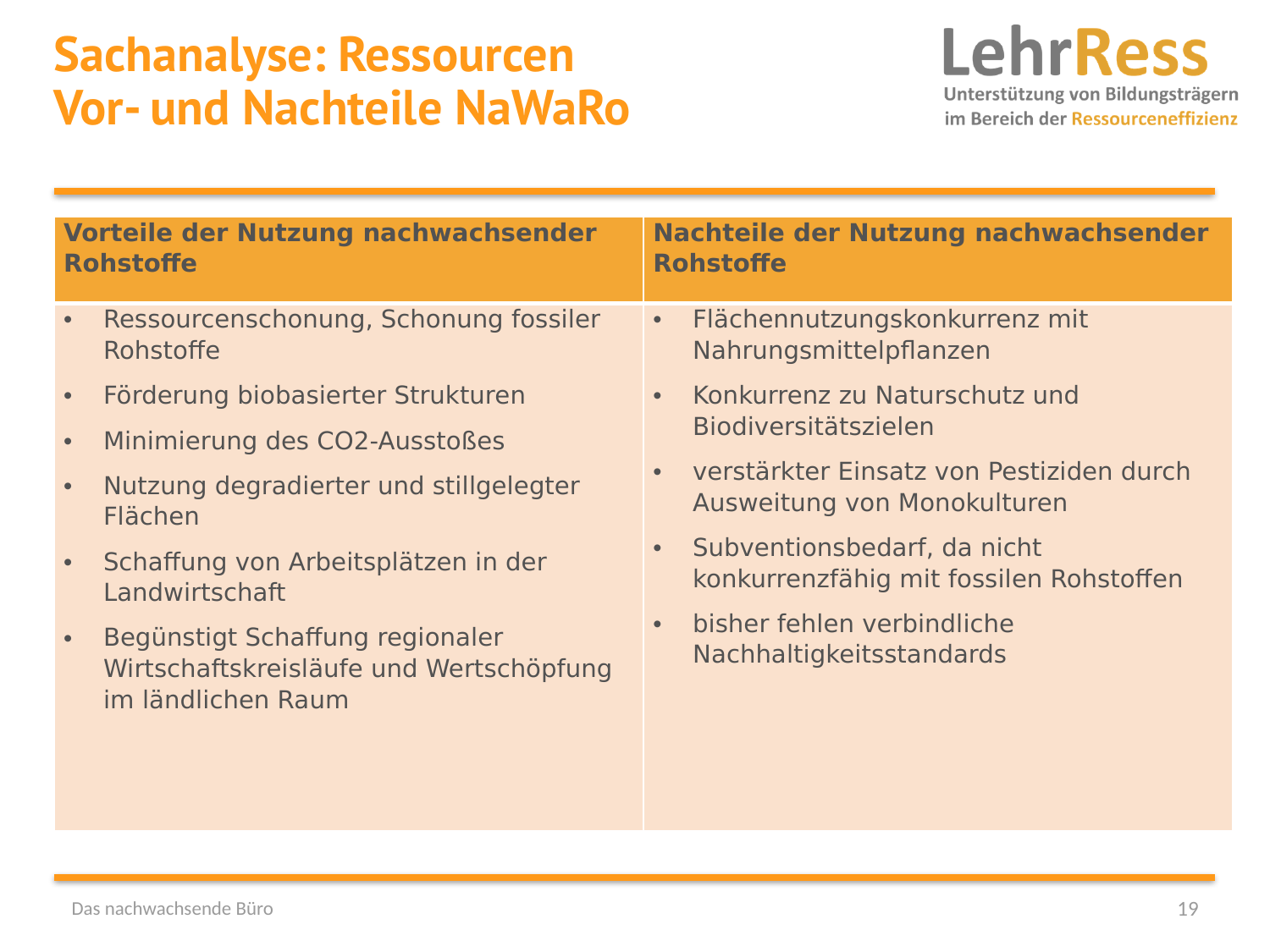

# Sachanalyse: Ressourcen Vor- und Nachteile NaWaRo
| Vorteile der Nutzung nachwachsender Rohstoffe | Nachteile der Nutzung nachwachsender Rohstoffe |
| --- | --- |
| Ressourcenschonung, Schonung fossiler Rohstoffe Förderung biobasierter Strukturen Minimierung des CO2-Ausstoßes Nutzung degradierter und stillgelegter Flächen Schaffung von Arbeitsplätzen in der Landwirtschaft Begünstigt Schaffung regionaler Wirtschaftskreisläufe und Wertschöpfung im ländlichen Raum | Flächennutzungskonkurrenz mit Nahrungsmittelpflanzen Konkurrenz zu Naturschutz und Biodiversitätszielen verstärkter Einsatz von Pestiziden durch Ausweitung von Monokulturen Subventionsbedarf, da nicht konkurrenzfähig mit fossilen Rohstoffen bisher fehlen verbindliche Nachhaltigkeitsstandards |
Das nachwachsende Büro
19